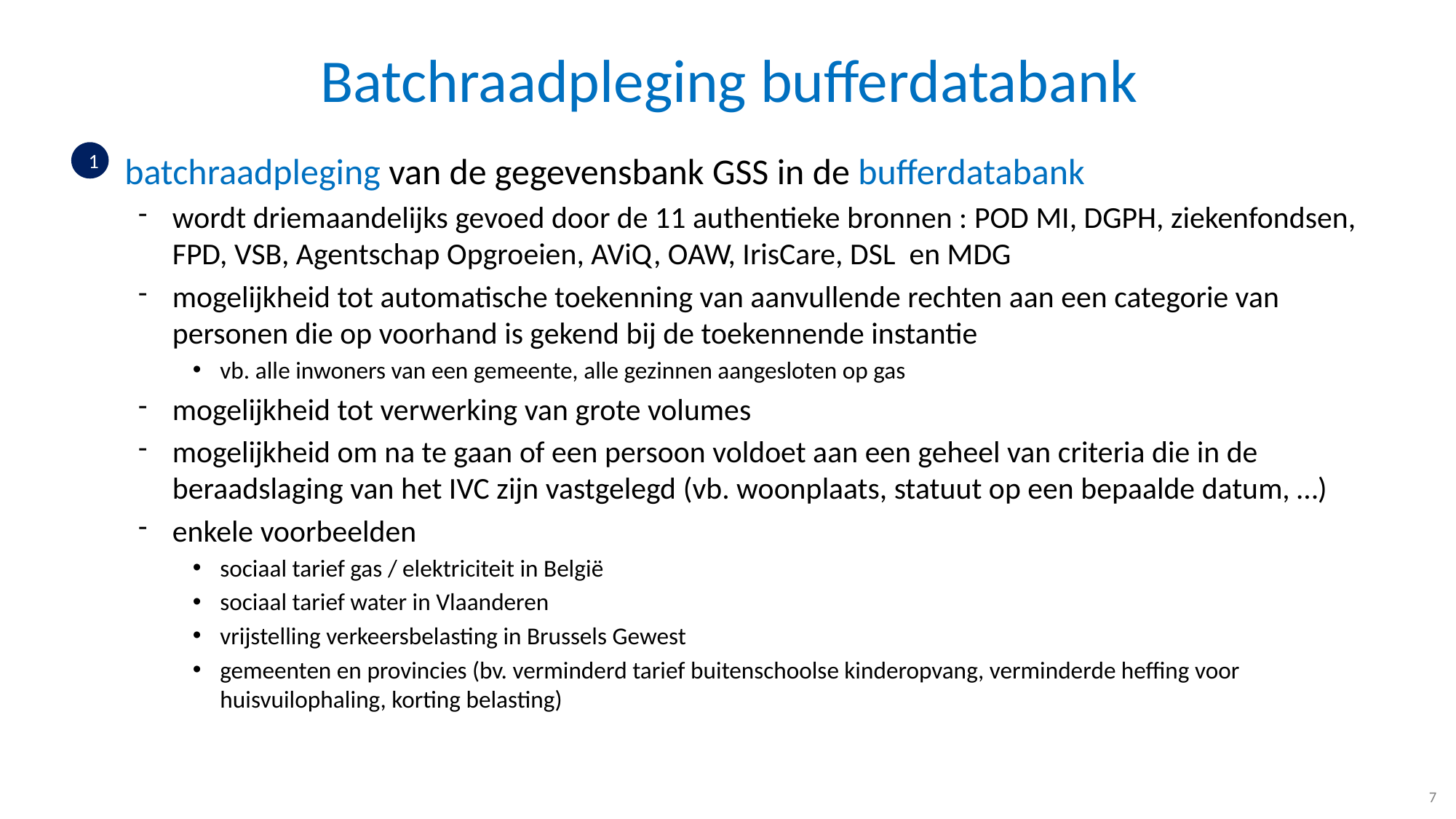

# Batchraadpleging bufferdatabank
batchraadpleging van de gegevensbank GSS in de bufferdatabank
wordt driemaandelijks gevoed door de 11 authentieke bronnen : POD MI, DGPH, ziekenfondsen, FPD, VSB, Agentschap Opgroeien, AViQ, OAW, IrisCare, DSL  en MDG
mogelijkheid tot automatische toekenning van aanvullende rechten aan een categorie van personen die op voorhand is gekend bij de toekennende instantie
vb. alle inwoners van een gemeente, alle gezinnen aangesloten op gas
mogelijkheid tot verwerking van grote volumes
mogelijkheid om na te gaan of een persoon voldoet aan een geheel van criteria die in de beraadslaging van het IVC zijn vastgelegd (vb. woonplaats, statuut op een bepaalde datum, …)
enkele voorbeelden
sociaal tarief gas / elektriciteit in België
sociaal tarief water in Vlaanderen
vrijstelling verkeersbelasting in Brussels Gewest
gemeenten en provincies (bv. verminderd tarief buitenschoolse kinderopvang, verminderde heffing voor huisvuilophaling, korting belasting)

1
7